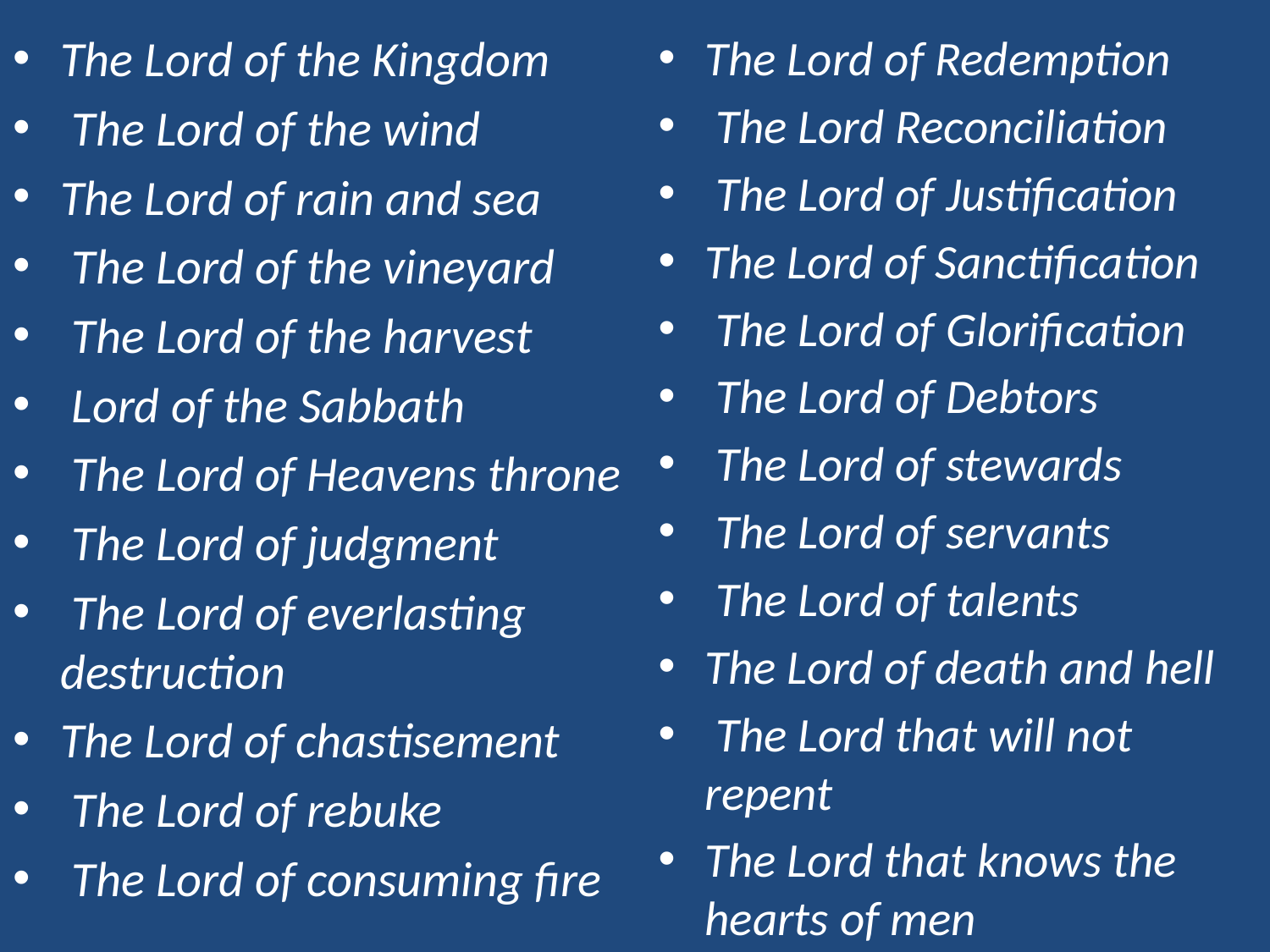

The Lord of the Kingdom
 The Lord of the wind
The Lord of rain and sea
 The Lord of the vineyard
 The Lord of the harvest
 Lord of the Sabbath
 The Lord of Heavens throne
 The Lord of judgment
 The Lord of everlasting destruction
The Lord of chastisement
 The Lord of rebuke
 The Lord of consuming fire
The Lord of Redemption
 The Lord Reconciliation
 The Lord of Justification
The Lord of Sanctification
 The Lord of Glorification
 The Lord of Debtors
 The Lord of stewards
 The Lord of servants
 The Lord of talents
The Lord of death and hell
 The Lord that will not repent
The Lord that knows the hearts of men